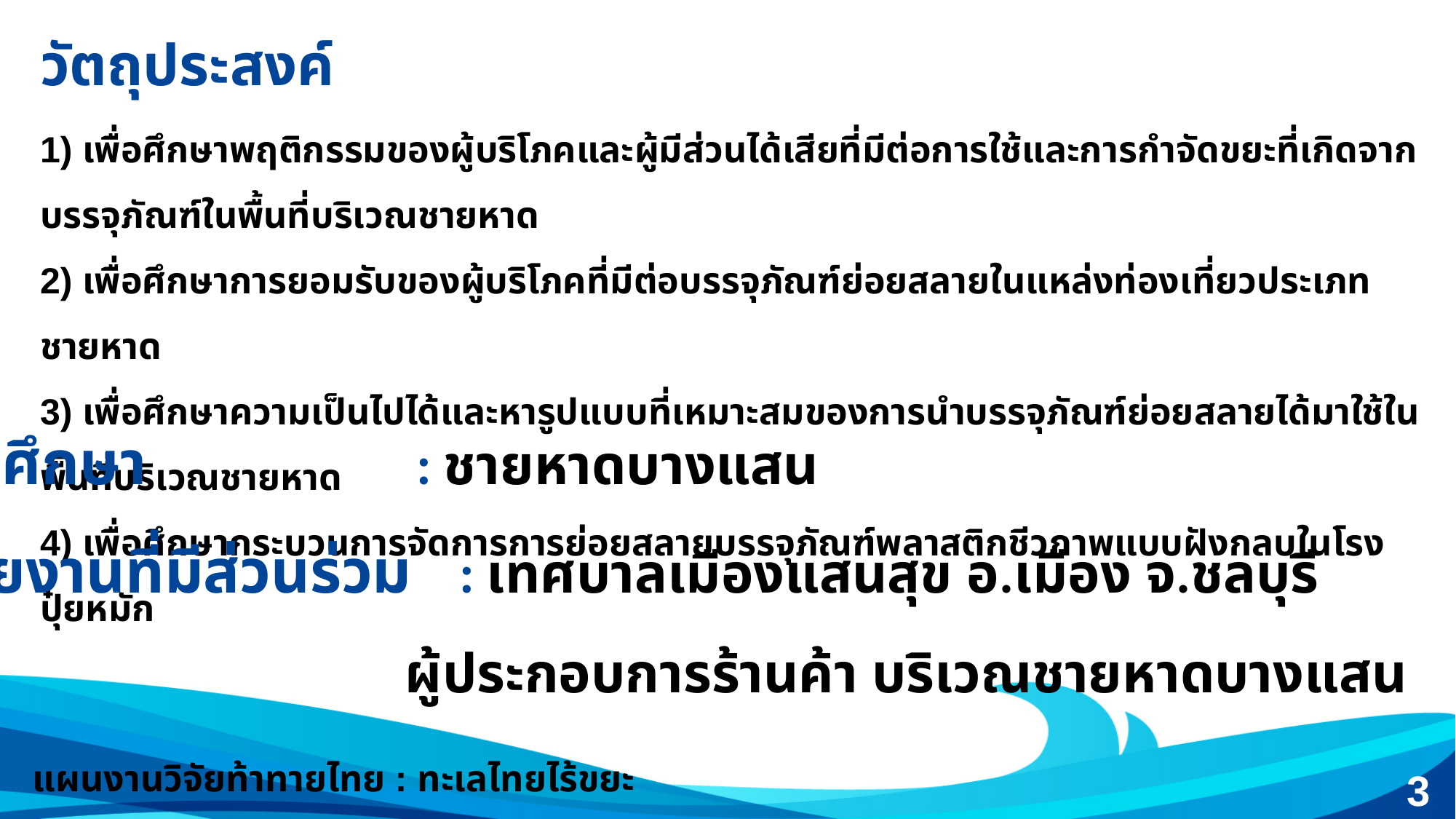

วัตถุประสงค์
1) เพื่อศึกษาพฤติกรรมของผู้บริโภคและผู้มีส่วนได้เสียที่มีต่อการใช้และการกำจัดขยะที่เกิดจากบรรจุภัณฑ์ในพื้นที่บริเวณชายหาด
2) เพื่อศึกษาการยอมรับของผู้บริโภคที่มีต่อบรรจุภัณฑ์ย่อยสลายในแหล่งท่องเที่ยวประเภทชายหาด
3) เพื่อศึกษาความเป็นไปได้และหารูปแบบที่เหมาะสมของการนำบรรจุภัณฑ์ย่อยสลายได้มาใช้ในพื้นที่บริเวณชายหาด
4) เพื่อศึกษากระบวนการจัดการการย่อยสลายบรรจุภัณฑ์พลาสติกชีวภาพแบบฝังกลบในโรงปุ๋ยหมัก
พื้นที่ศึกษา                 : ชายหาดบางแสน
หน่วยงานที่มีส่วนร่วม   : เทศบาลเมืองแสนสุข อ.เมือง จ.ชลบุรี
                                     ผู้ประกอบการร้านค้า บริเวณชายหาดบางแสน
3